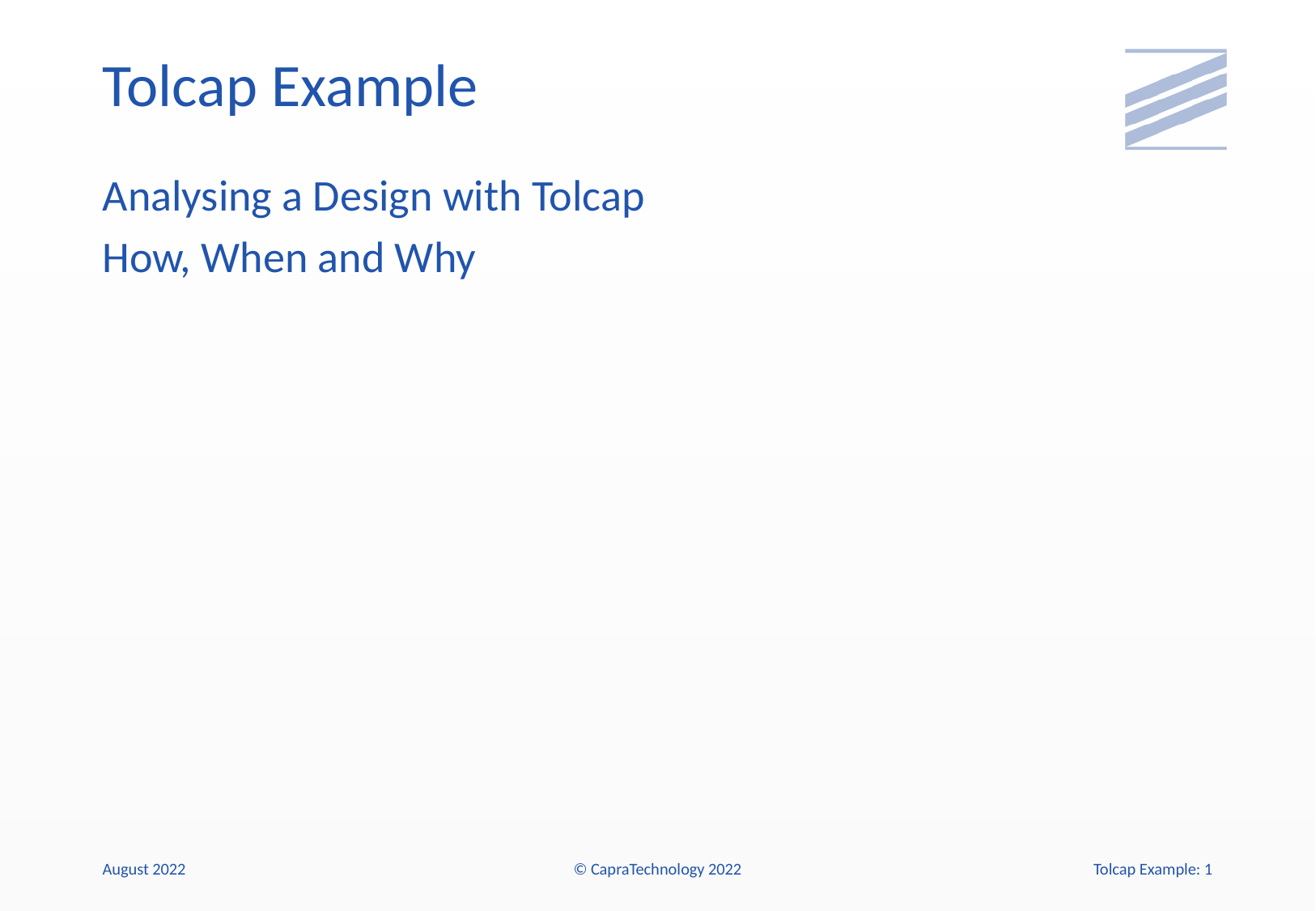

# Tolcap Example
Analysing a Design with Tolcap
How, When and Why

August 2022
© CapraTechnology 2022
Tolcap Example: 1